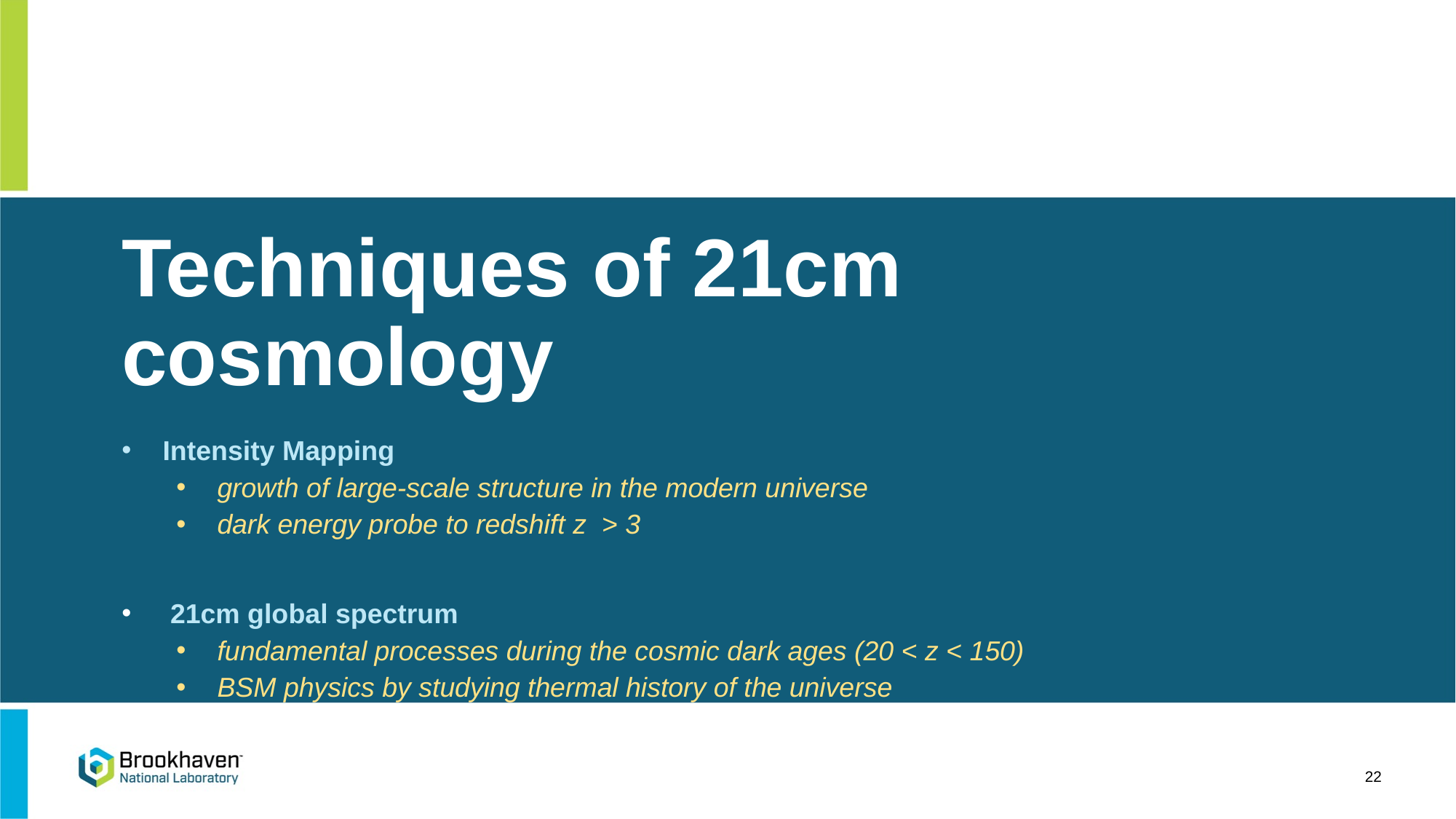

# Techniques of 21cm cosmology
Intensity Mapping
growth of large-scale structure in the modern universe
dark energy probe to redshift z  > 3

 21cm global spectrum
fundamental processes during the cosmic dark ages (20 < z < 150)
BSM physics by studying thermal history of the universe
22